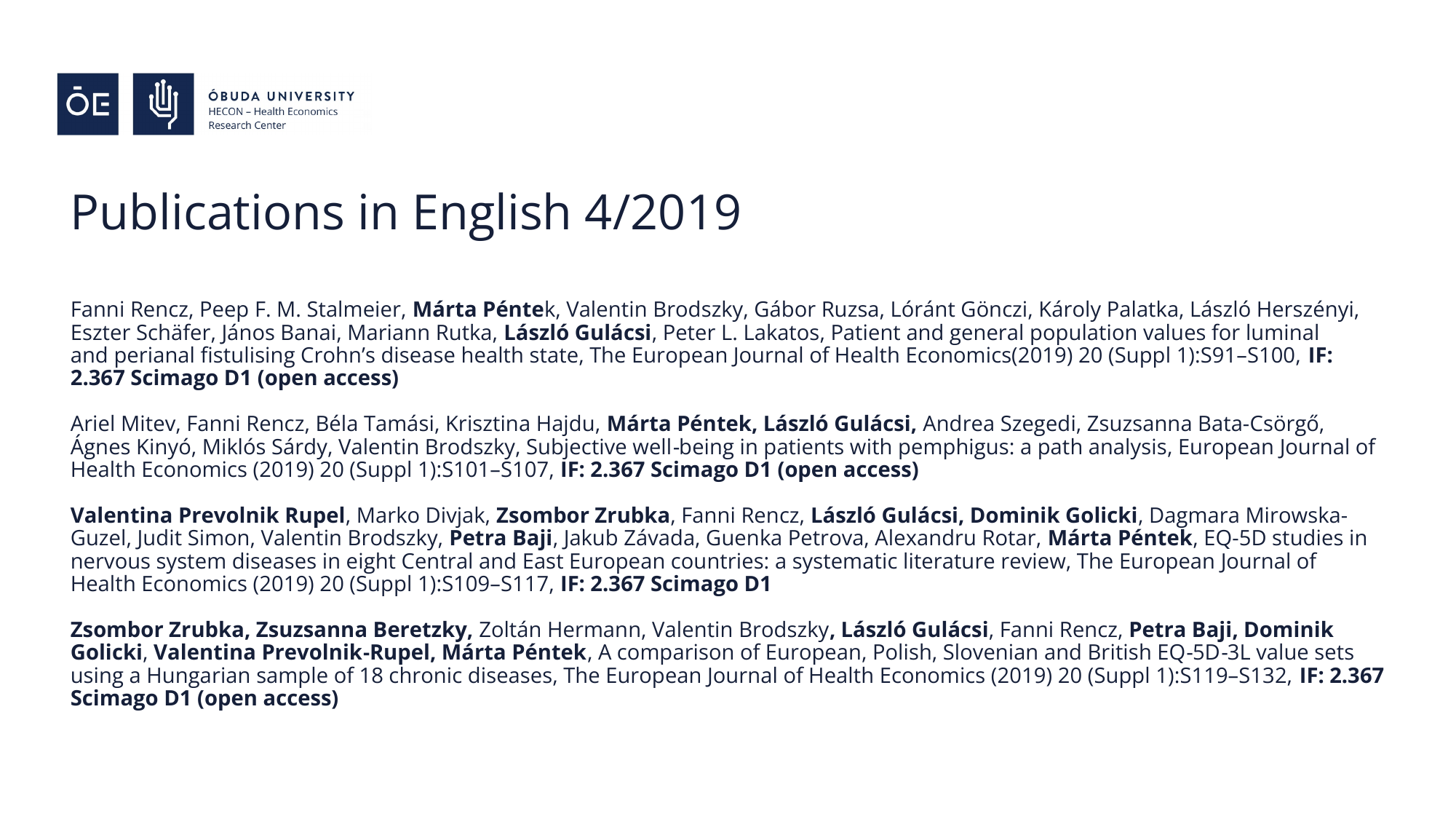

# Publications in English 4/2019
Fanni Rencz, Peep F. M. Stalmeier, Márta Péntek, Valentin Brodszky, Gábor Ruzsa, Lóránt Gönczi, Károly Palatka, László Herszényi, Eszter Schäfer, János Banai, Mariann Rutka, László Gulácsi, Peter L. Lakatos, Patient and general population values for luminal and perianal fistulising Crohn’s disease health state, The European Journal of Health Economics(2019) 20 (Suppl 1):S91–S100, IF: 2.367 Scimago D1 (open access)

Ariel Mitev, Fanni Rencz, Béla Tamási, Krisztina Hajdu, Márta Péntek, László Gulácsi, Andrea Szegedi, Zsuzsanna Bata-Csörgő, Ágnes Kinyó, Miklós Sárdy, Valentin Brodszky, Subjective well‑being in patients with pemphigus: a path analysis, European Journal of Health Economics (2019) 20 (Suppl 1):S101–S107, IF: 2.367 Scimago D1 (open access)

Valentina Prevolnik Rupel, Marko Divjak, Zsombor Zrubka, Fanni Rencz, László Gulácsi, Dominik Golicki, Dagmara Mirowska-Guzel, Judit Simon, Valentin Brodszky, Petra Baji, Jakub Závada, Guenka Petrova, Alexandru Rotar, Márta Péntek, EQ-5D studies in nervous system diseases in eight Central and East European countries: a systematic literature review, The European Journal of Health Economics (2019) 20 (Suppl 1):S109–S117, IF: 2.367 Scimago D1

Zsombor Zrubka, Zsuzsanna Beretzky, Zoltán Hermann, Valentin Brodszky, László Gulácsi, Fanni Rencz, Petra Baji, Dominik Golicki, Valentina Prevolnik‑Rupel, Márta Péntek, A comparison of European, Polish, Slovenian and British EQ‑5D‑3L value sets using a Hungarian sample of 18 chronic diseases, The European Journal of Health Economics (2019) 20 (Suppl 1):S119–S132, IF: 2.367 Scimago D1 (open access)